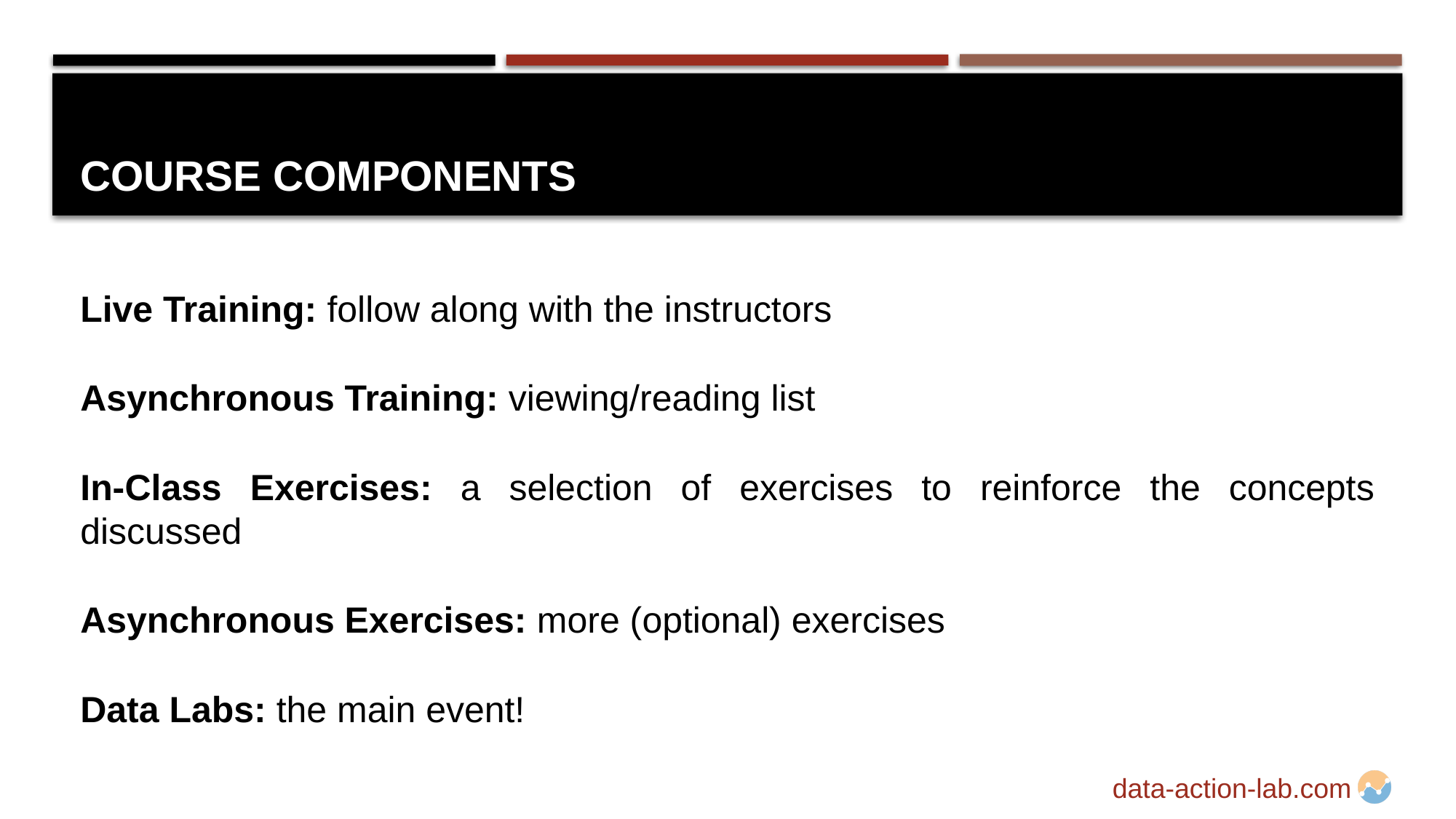

# Course Components
Live Training: follow along with the instructors
Asynchronous Training: viewing/reading list
In-Class Exercises: a selection of exercises to reinforce the concepts discussed
Asynchronous Exercises: more (optional) exercises
Data Labs: the main event!